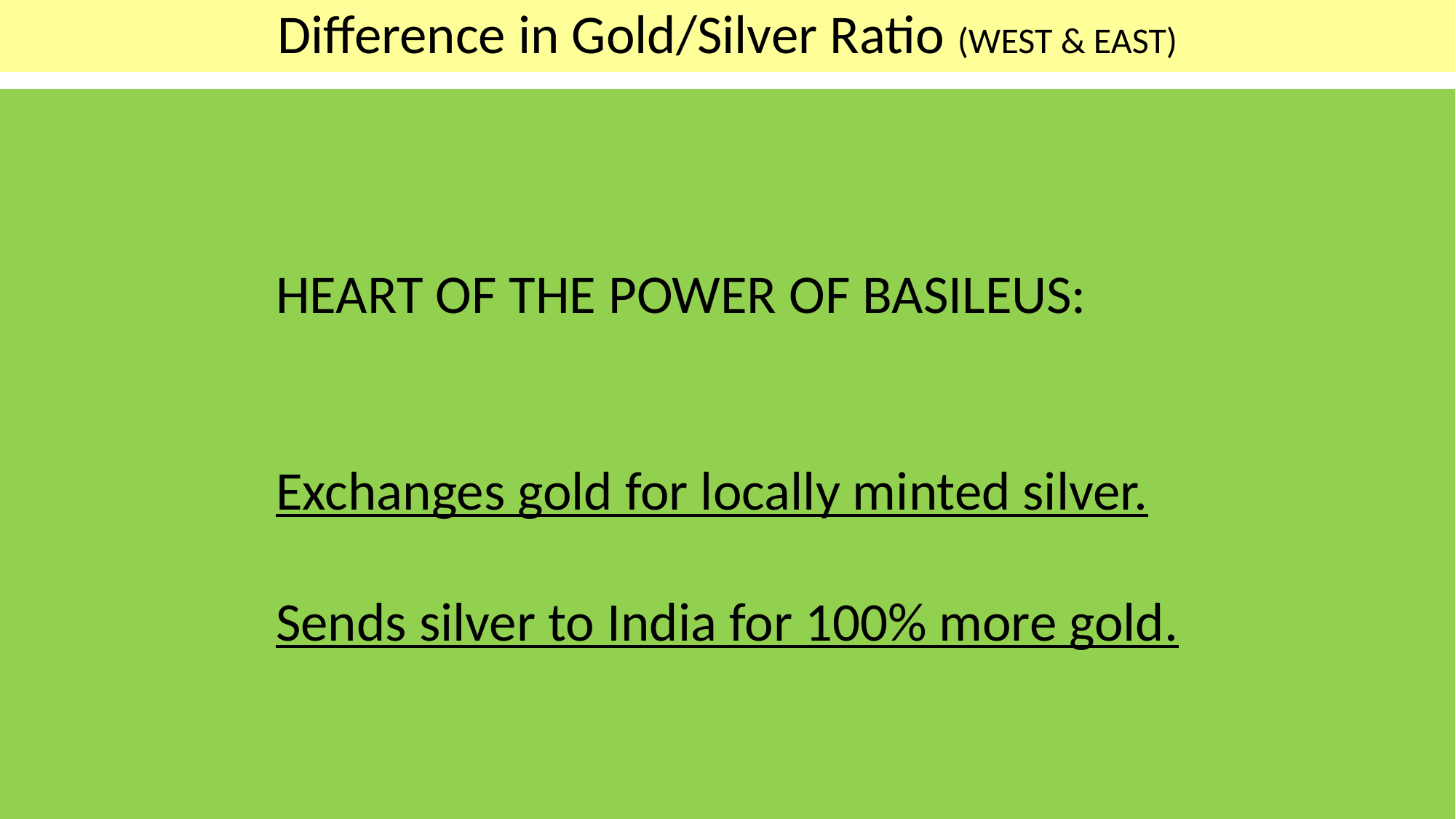

# Difference in Gold/Silver Ratio (WEST & EAST)

HEART OF THE POWER OF BASILEUS:

Exchanges gold for locally minted silver.

Sends silver to India for 100% more gold.